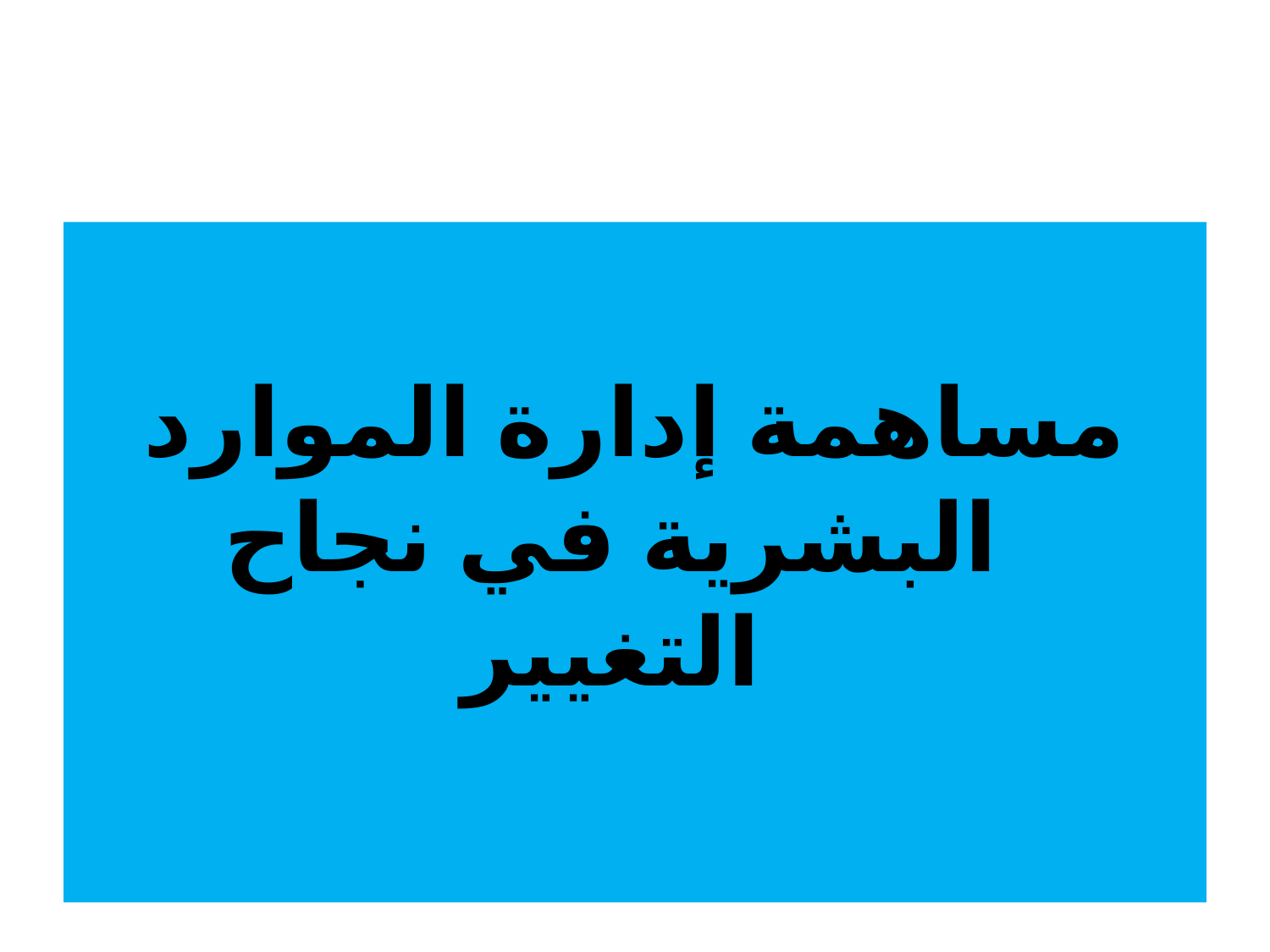

مساهمة إدارة الموارد البشرية في نجاح التغيير